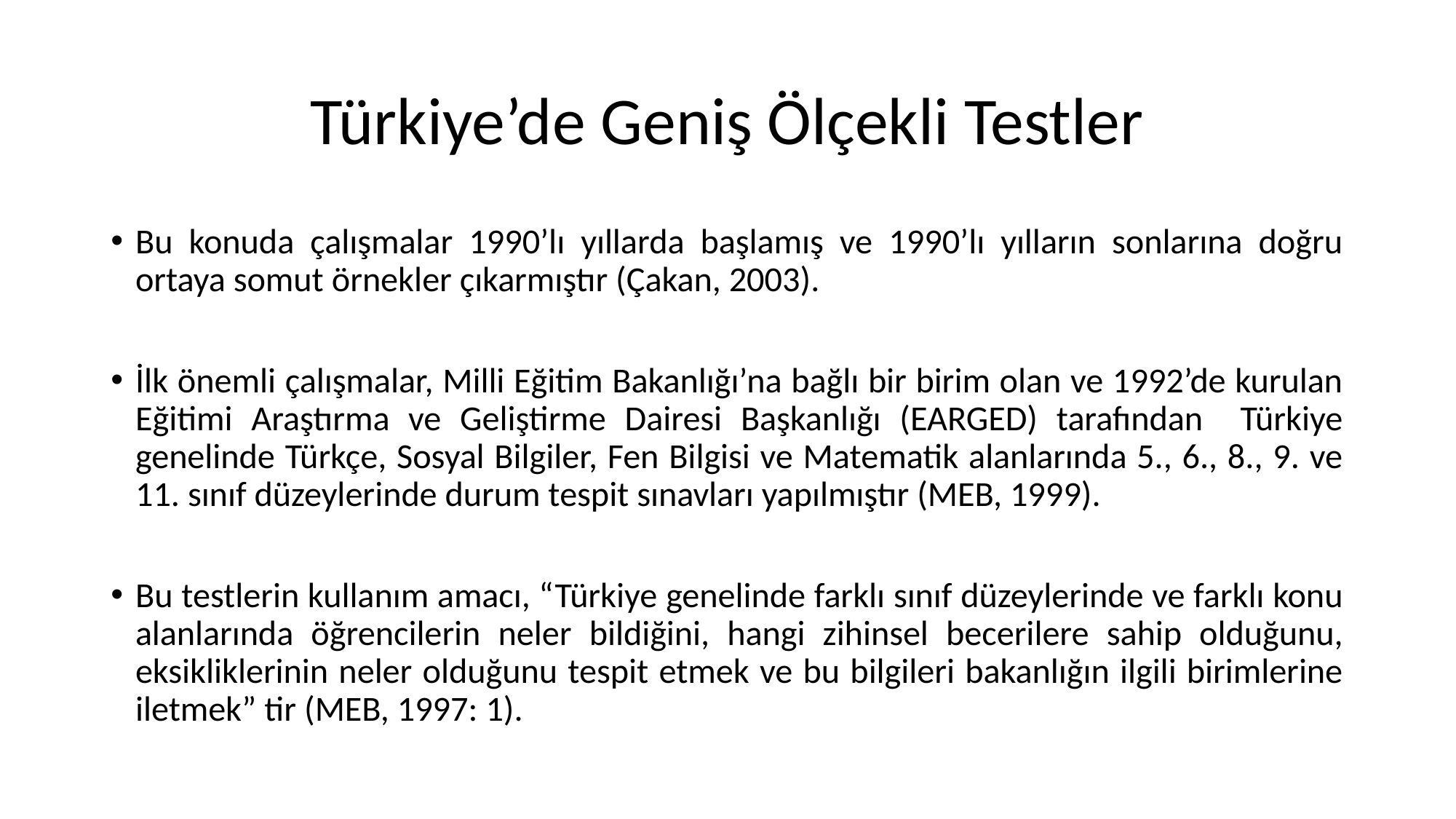

# Türkiye’de Geniş Ölçekli Testler
Bu konuda çalışmalar 1990’lı yıllarda başlamış ve 1990’lı yılların sonlarına doğru ortaya somut örnekler çıkarmıştır (Çakan, 2003).

İlk önemli çalışmalar, Milli Eğitim Bakanlığı’na bağlı bir birim olan ve 1992’de kurulan Eğitimi Araştırma ve Geliştirme Dairesi Başkanlığı (EARGED) tarafından  Türkiye genelinde Türkçe, Sosyal Bilgiler, Fen Bilgisi ve Matematik alanlarında 5., 6., 8., 9. ve 11. sınıf düzeylerinde durum tespit sınavları yapılmıştır (MEB, 1999).

Bu testlerin kullanım amacı, “Türkiye genelinde farklı sınıf düzeylerinde ve farklı konu alanlarında öğrencilerin neler bildiğini, hangi zihinsel becerilere sahip olduğunu, eksikliklerinin neler olduğunu tespit etmek ve bu bilgileri bakanlığın ilgili birimlerine iletmek” tir (MEB, 1997: 1).